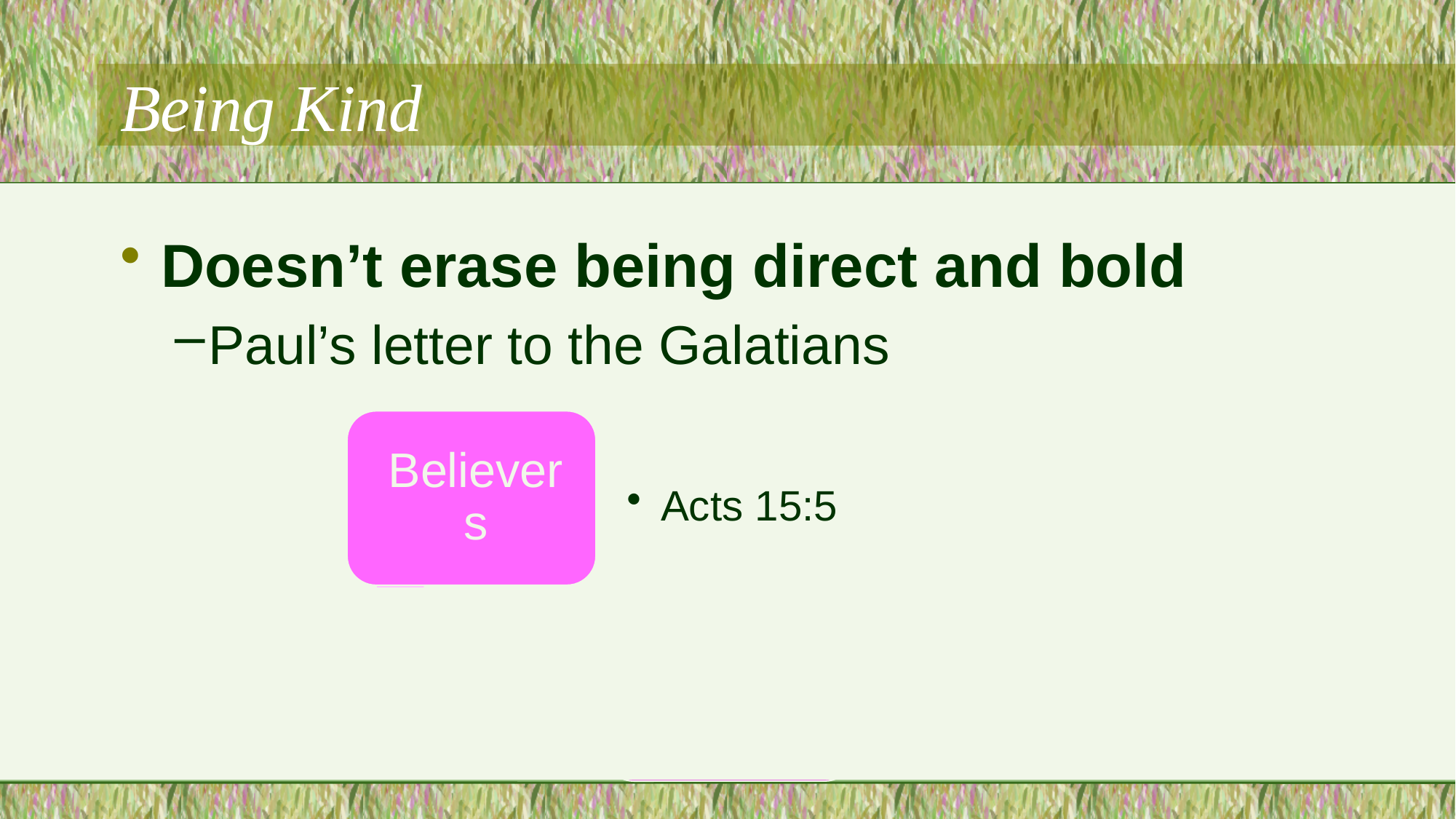

# Being Kind
Doesn’t erase being direct and bold
Paul’s letter to the Galatians
Believers
Acts 15:5
False Brethren
Gal. 2:4